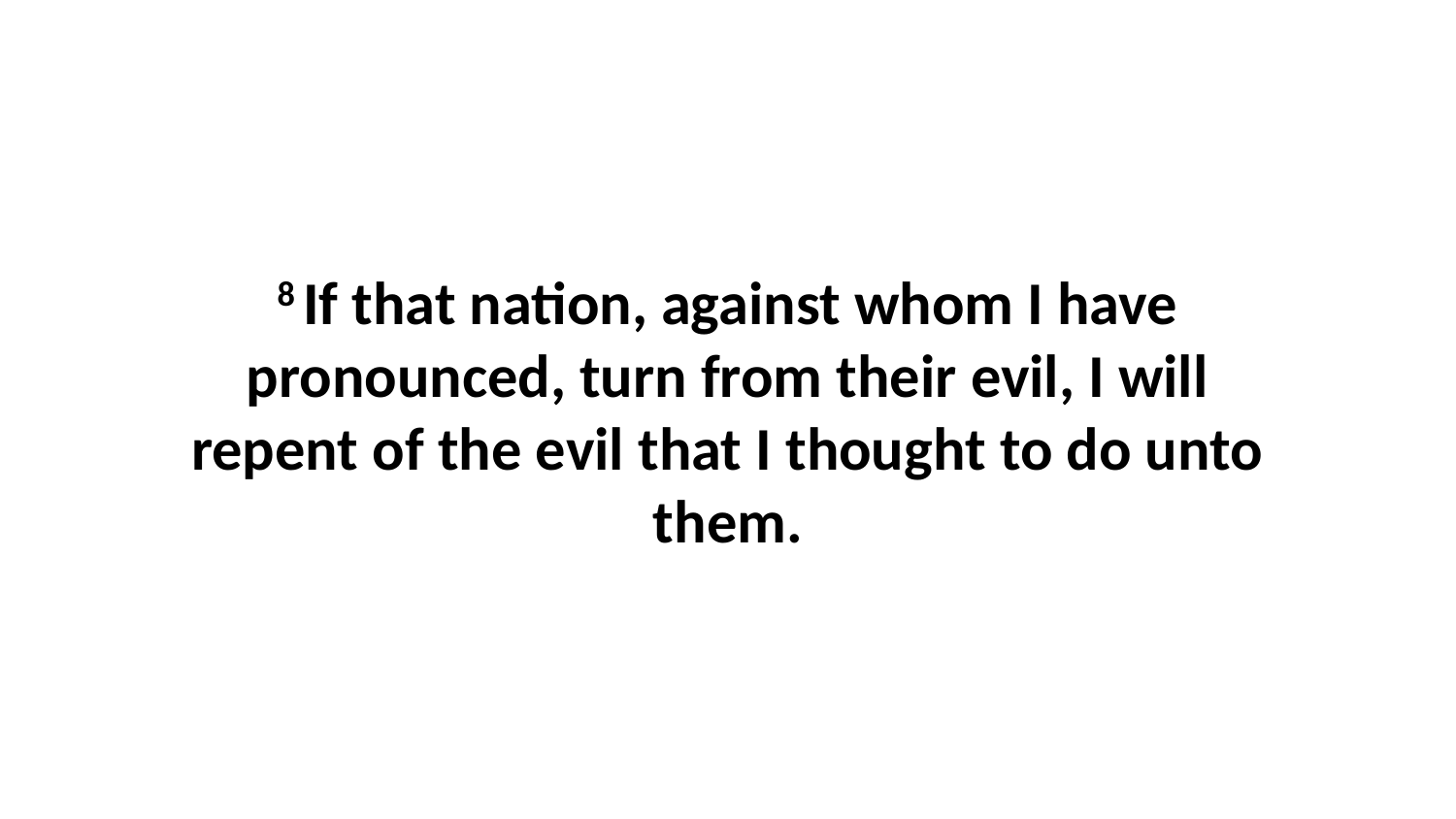

8 If that nation, against whom I have pronounced, turn from their evil, I will repent of the evil that I thought to do unto them.